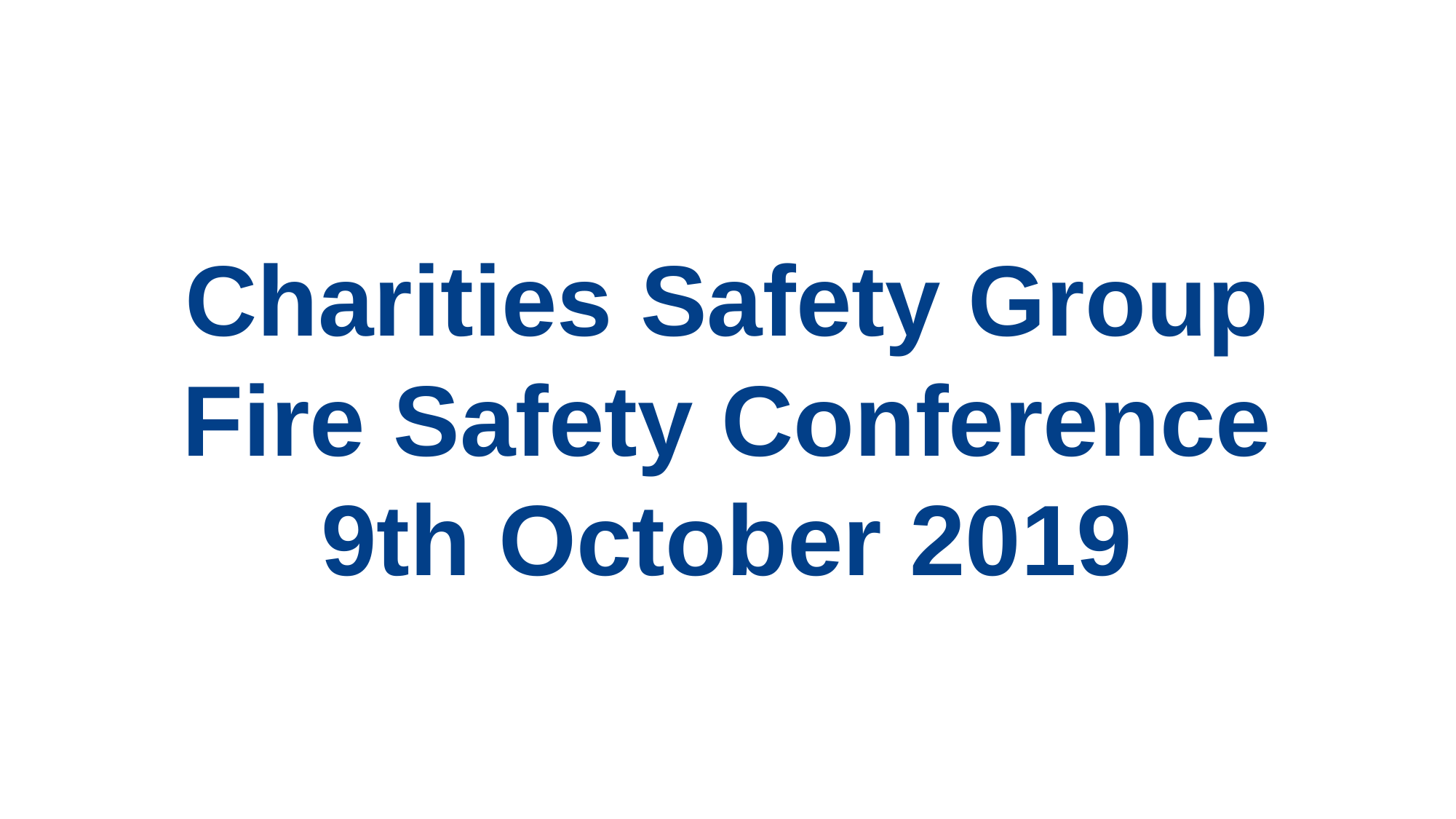

Charities Safety Group
Fire Safety Conference
9th October 2019